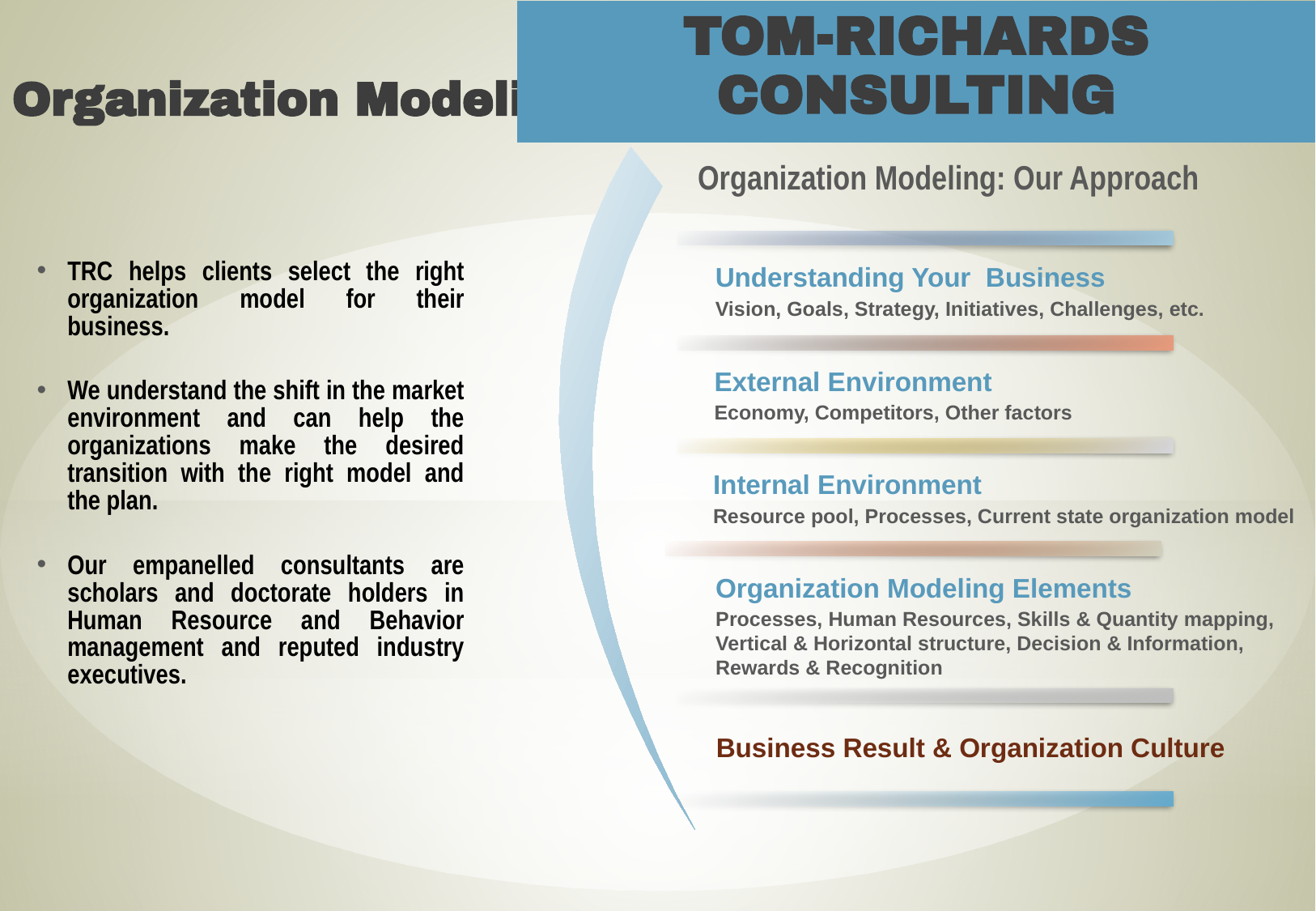

| TOM-RICHARDS CONSULTING |
| --- |
| Organization Modeling |
| --- |
Organization Modeling: Our Approach

TRC helps clients select the right organization model for their business.
We understand the shift in the market environment and can help the organizations make the desired transition with the right model and the plan.
Our empanelled consultants are scholars and doctorate holders in Human Resource and Behavior management and reputed industry executives.
Understanding Your  Business
Vision, Goals, Strategy, Initiatives, Challenges, etc.

External Environment
Economy, Competitors, Other factors

Internal Environment
Resource pool, Processes, Current state organization model

Organization Modeling Elements
Processes, Human Resources, Skills & Quantity mapping,
Vertical & Horizontal structure, Decision & Information,
Rewards & Recognition

Business Result & Organization Culture